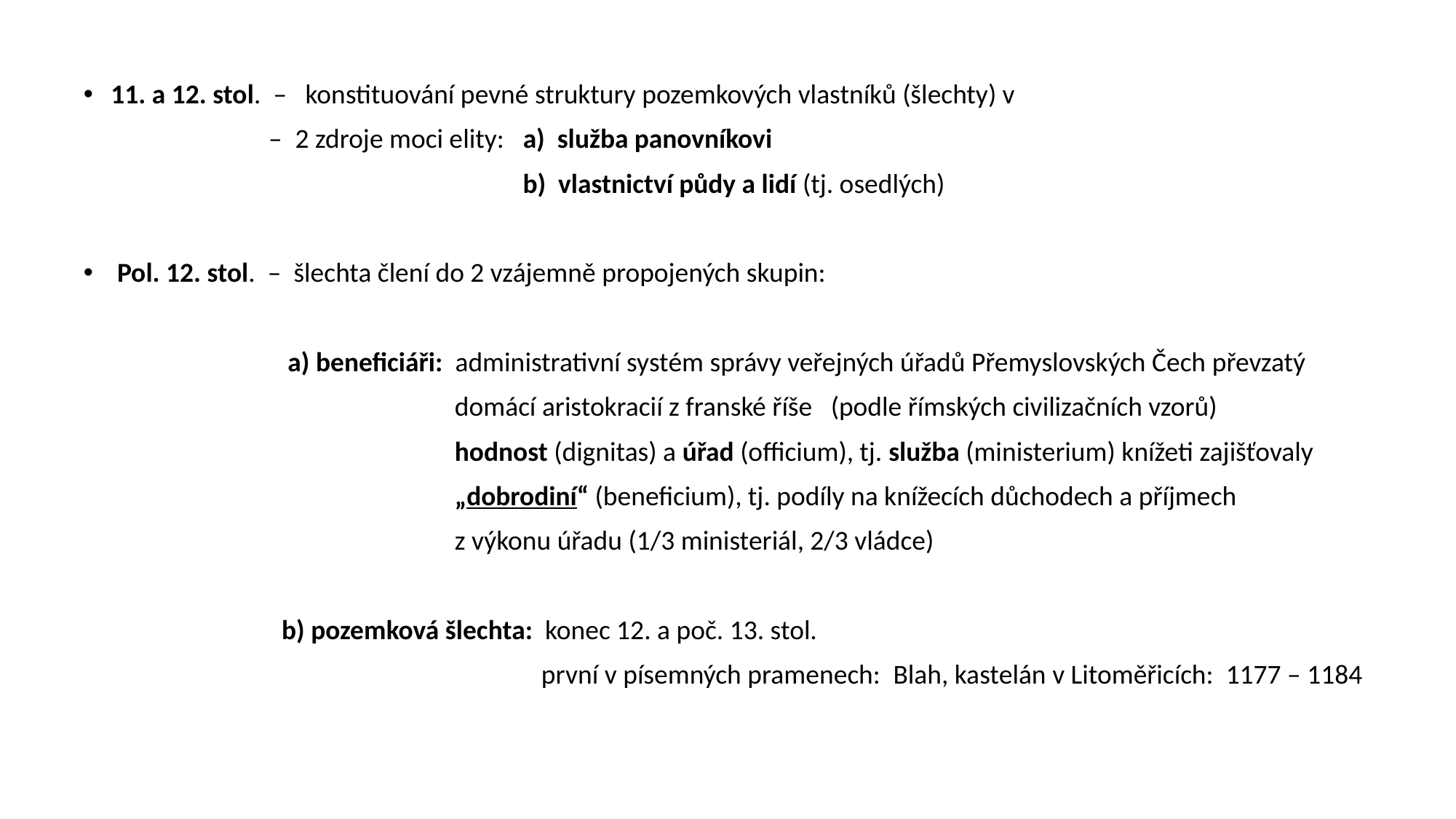

11. a 12. stol.  –   konstituování pevné struktury pozemkových vlastníků (šlechty) v
                              –  2 zdroje moci elity:   a)  služba panovníkovi
                                                                       b)  vlastnictví půdy a lidí (tj. osedlých)

 Pol. 12. stol.  –  šlechta člení do 2 vzájemně propojených skupin:

                                 a) beneficiáři:  administrativní systém správy veřejných úřadů Přemyslovských Čech převzatý
                                                            domácí aristokracií z franské říše   (podle římských civilizačních vzorů)
                                                            hodnost (dignitas) a úřad (officium), tj. služba (ministerium) knížeti zajišťovaly
                                                            „dobrodiní“ (beneficium), tj. podíly na knížecích důchodech a příjmech
                                                            z výkonu úřadu (1/3 ministeriál, 2/3 vládce)

                                b) pozemková šlechta:  konec 12. a poč. 13. stol.
                                                                          první v písemných pramenech:  Blah, kastelán v Litoměřicích:  1177 – 1184